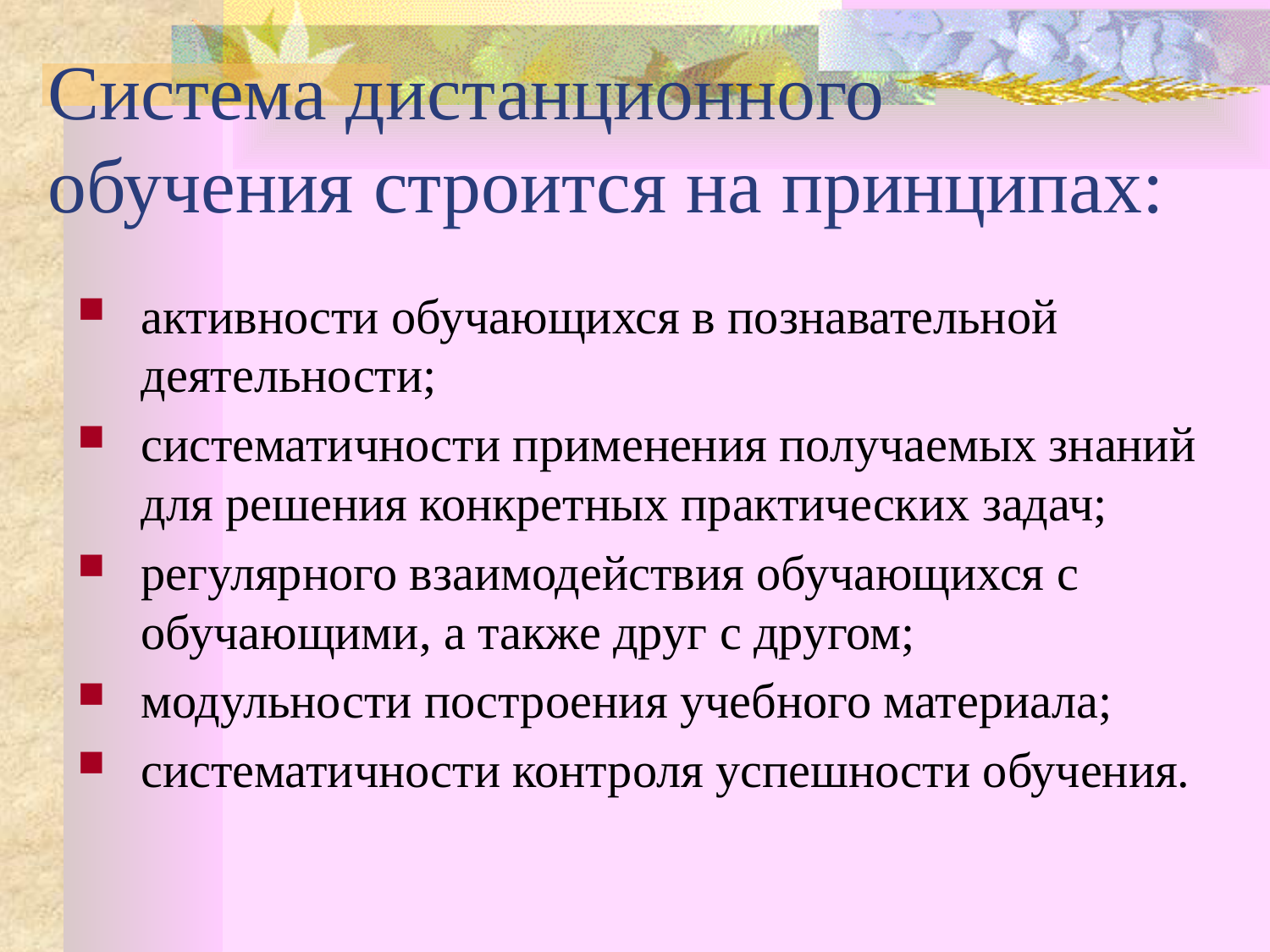

# Система дистанционного обучения строится на принципах:
активности обучающихся в познавательной деятельности;
систематичности применения получаемых знаний для решения конкрет­ных практических задач;
регулярного взаимодействия обучающихся с обучающими, а также друг с другом;
модульности построения учебного материала;
систематичности контроля успешности обучения.